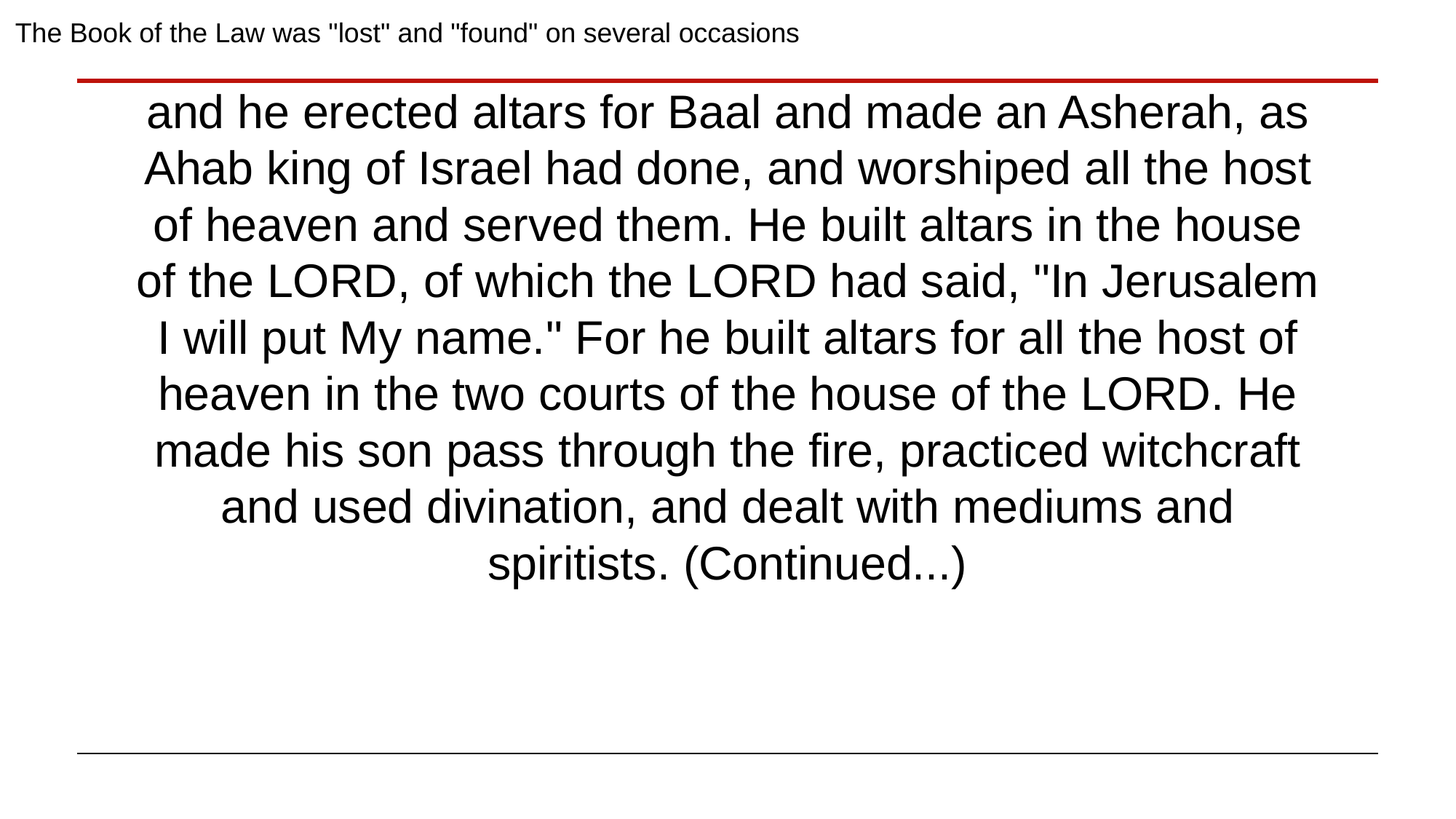

The Book of the Law was "lost" and "found" on several occasions
and he erected altars for Baal and made an Asherah, as Ahab king of Israel had done, and worshiped all the host of heaven and served them. He built altars in the house of the LORD, of which the LORD had said, "In Jerusalem I will put My name." For he built altars for all the host of heaven in the two courts of the house of the LORD. He made his son pass through the fire, practiced witchcraft and used divination, and dealt with mediums and spiritists. (Continued...)